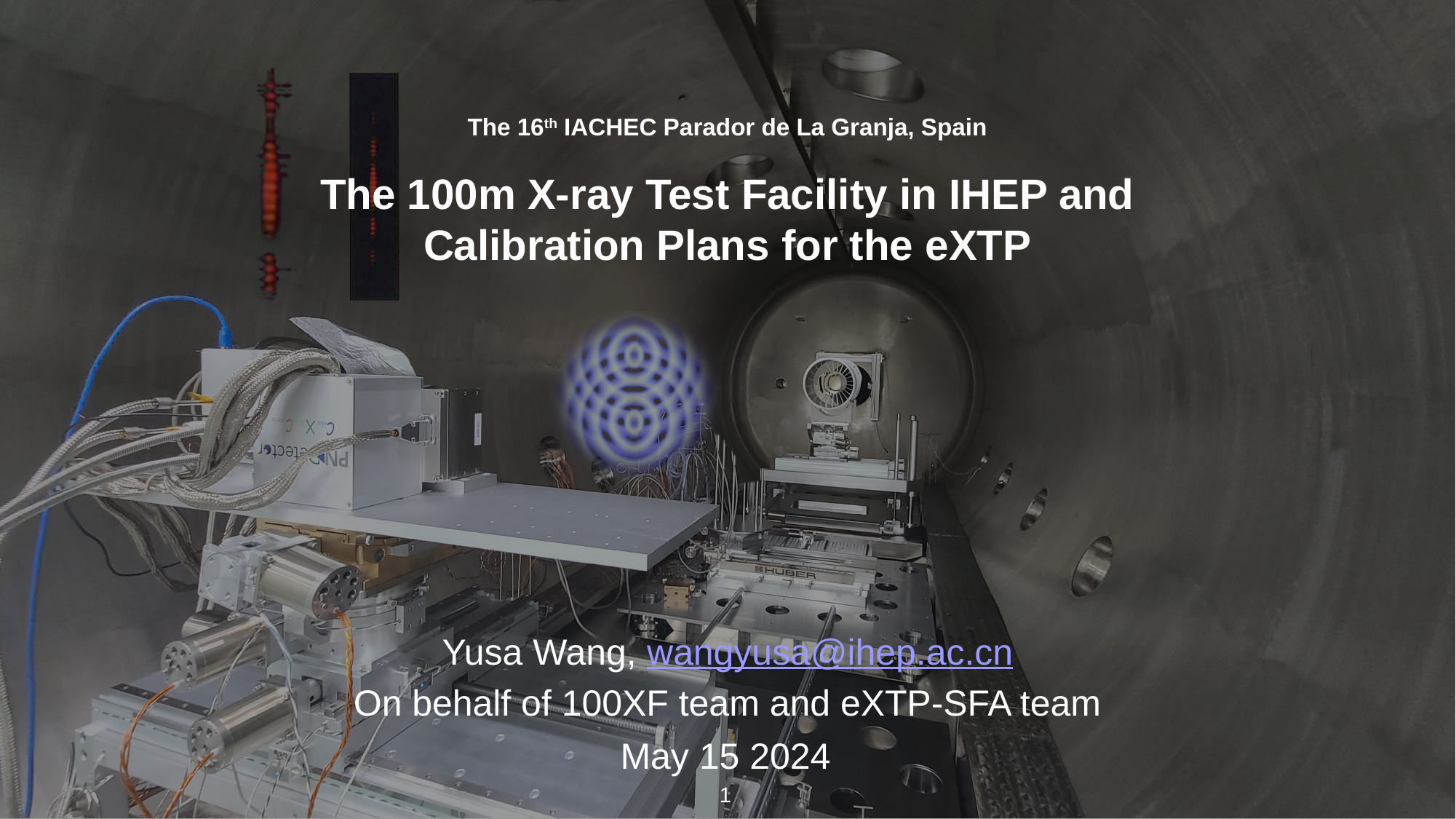

The 16th IACHEC Parador de La Granja, Spain
The 100m X-ray Test Facility in IHEP and Calibration Plans for the eXTP
Yusa Wang, wangyusa@ihep.ac.cn
On behalf of 100XF team and eXTP-SFA team

May 15 2024
1